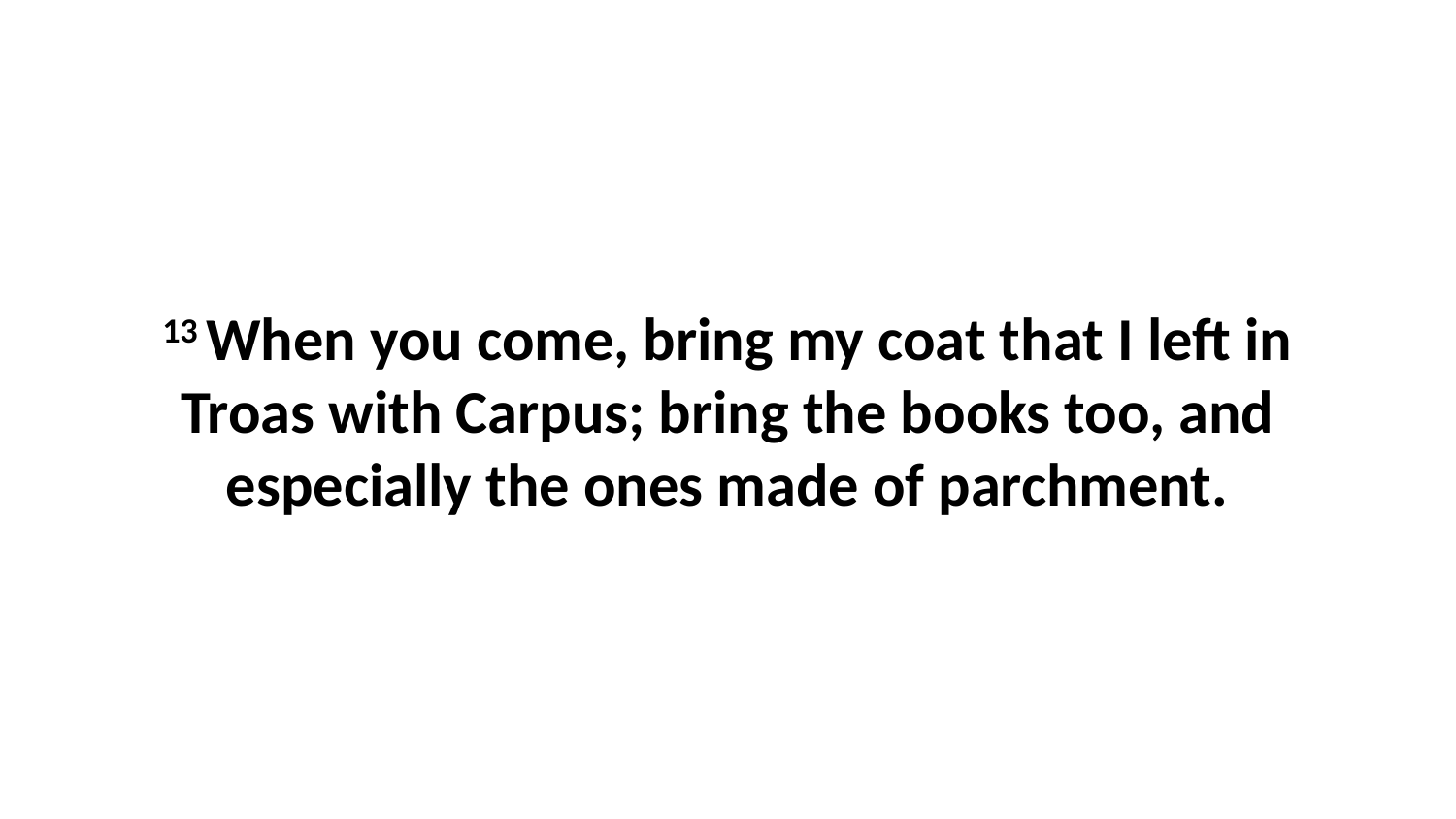

13 When you come, bring my coat that I left in Troas with Carpus; bring the books too, and especially the ones made of parchment.